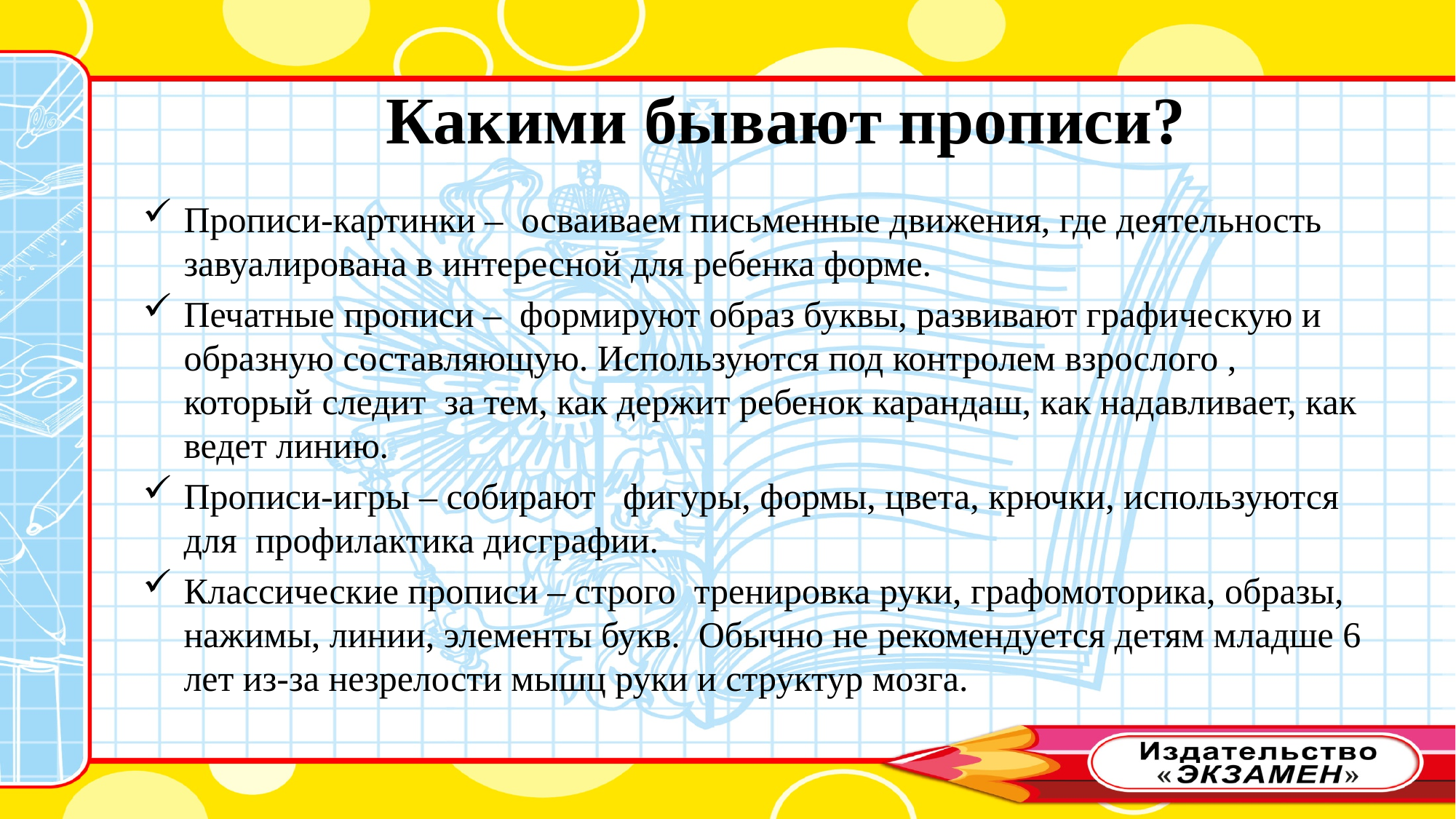

# Какими бывают прописи?
Прописи-картинки –  осваиваем письменные движения, где деятельность  завуалирована в интересной для ребенка форме.
Печатные прописи –  формируют образ буквы, развивают графическую и образную составляющую. Используются под контролем взрослого , который следит  за тем, как держит ребенок карандаш, как надавливает, как ведет линию.
Прописи-игры – собирают   фигуры, формы, цвета, крючки, используются для  профилактика дисграфии.
Классические прописи – строго  тренировка руки, графомоторика, образы, нажимы, линии, элементы букв.  Обычно не рекомендуется детям младше 6 лет из-за незрелости мышц руки и структур мозга.